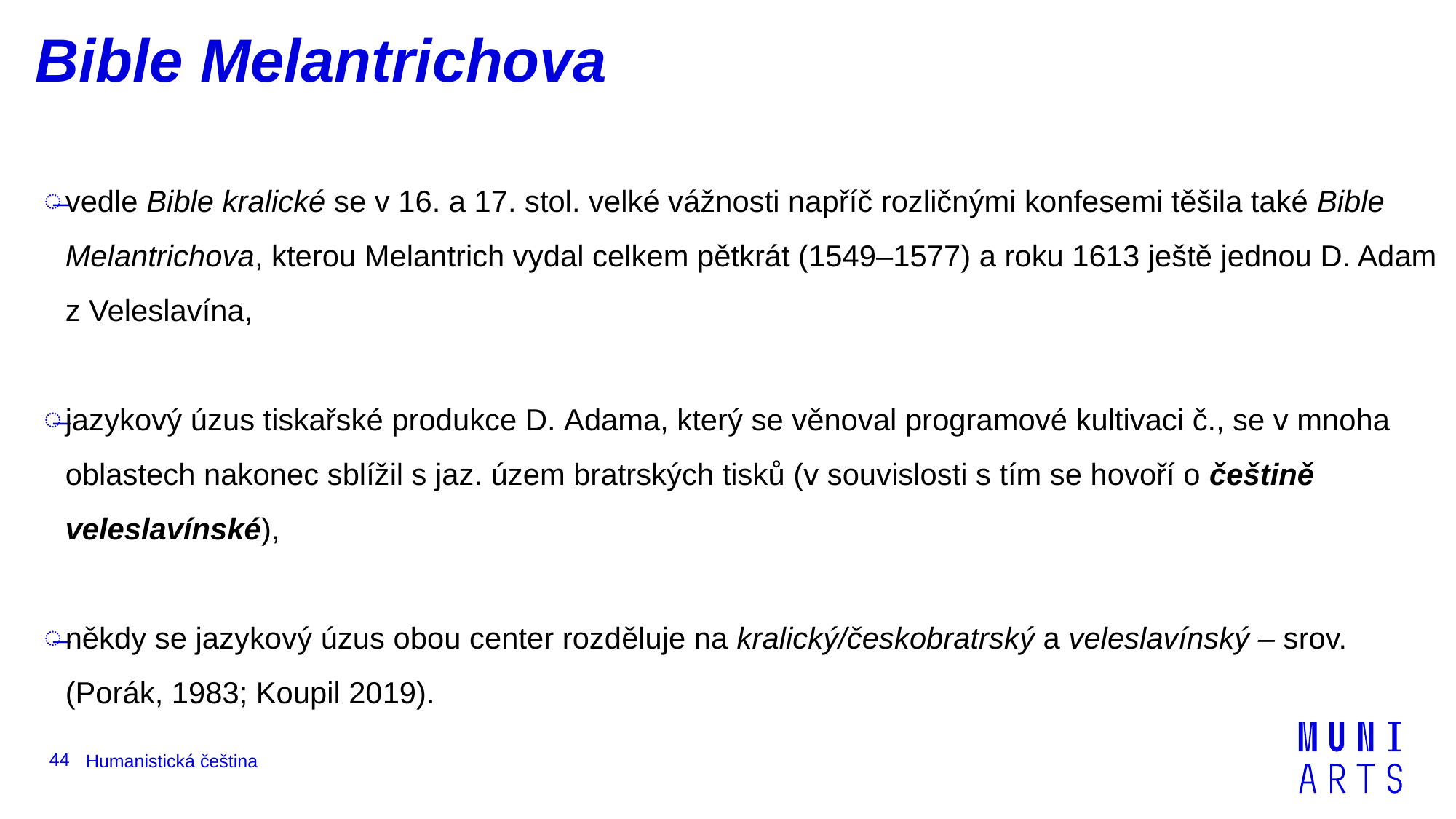

# Bible Melantrichova
vedle Bible kralické se v 16. a 17. stol. velké vážnosti napříč rozličnými konfesemi těšila také Bible Melantrichova, kterou Melantrich vydal celkem pětkrát (1549–1577) a roku 1613 ještě jednou D. Adam z Veleslavína,

jazykový úzus tiskařské produkce D. Adama, který se věnoval programové kultivaci č., se v mnoha oblastech nakonec sblížil s jaz. územ bratrských tisků (v souvislosti s tím se hovoří o češtině veleslavínské),

někdy se jazykový úzus obou center rozděluje na kralický/českobratrský a veleslavínský ‒ srov. (Porák, 1983; Koupil 2019).

44
Humanistická čeština